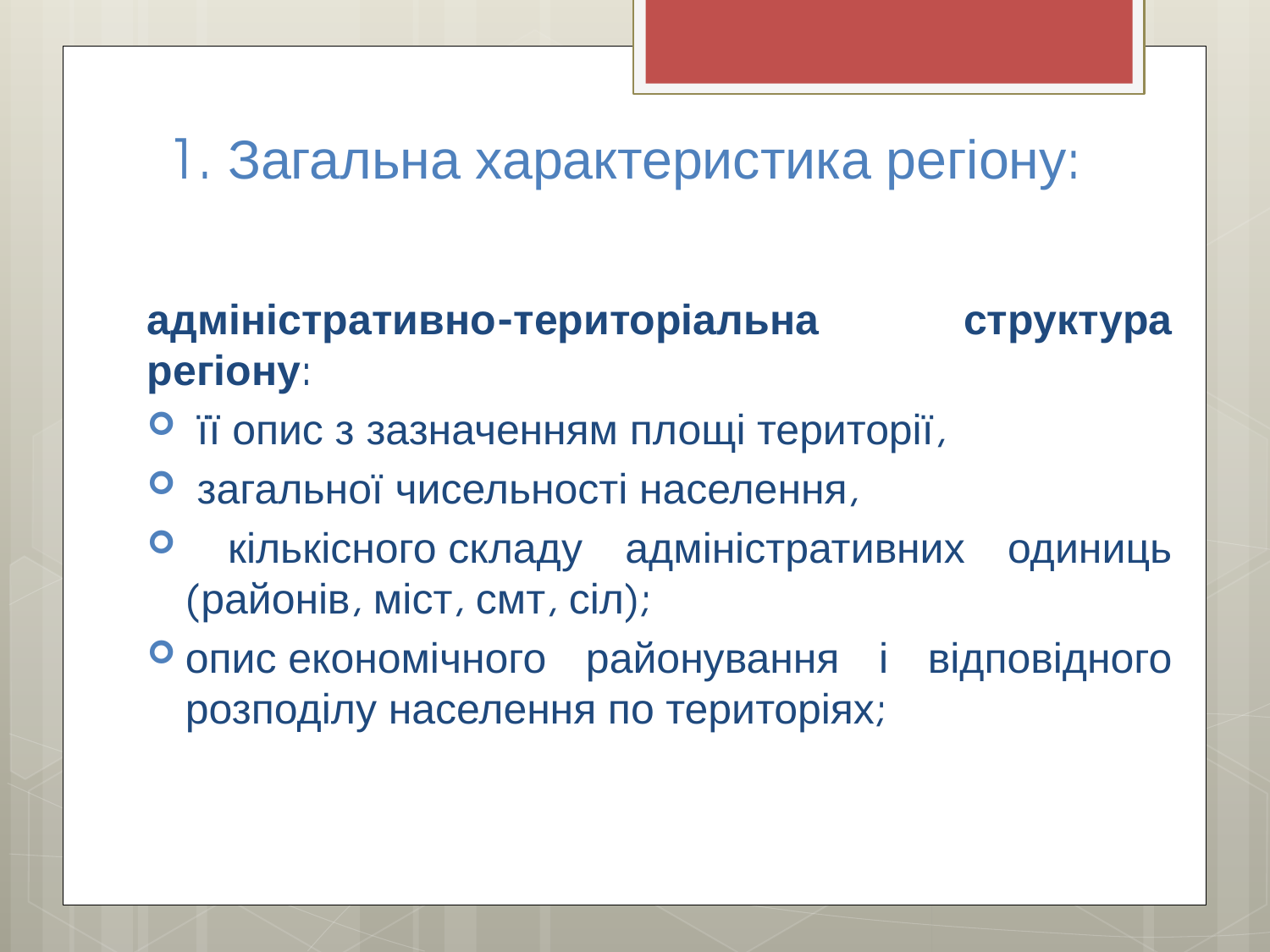

# 1. Загальна характеристика регіону:
адміністративно-територіальна структура регіону:
 її опис з зазначенням площі території,
 загальної чисельності населення,
 кількісного складу адміністративних одиниць (районів, міст, смт, сіл);
опис економічного районування і відповідного розподілу населення по територіях;